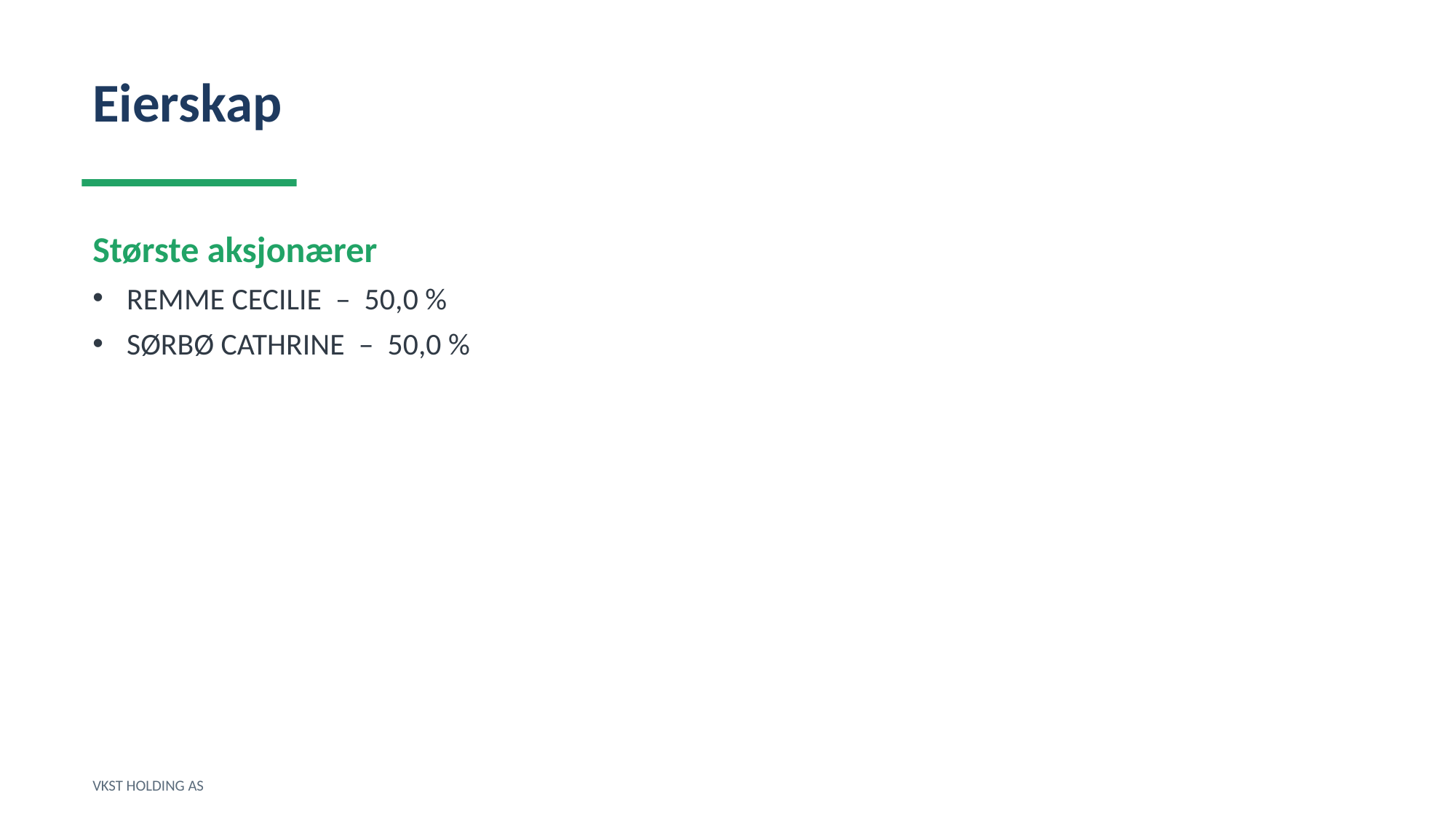

Eierskap

Største aksjonærer
REMME CECILIE  –  50,0 %
SØRBØ CATHRINE  –  50,0 %
VKST HOLDING AS